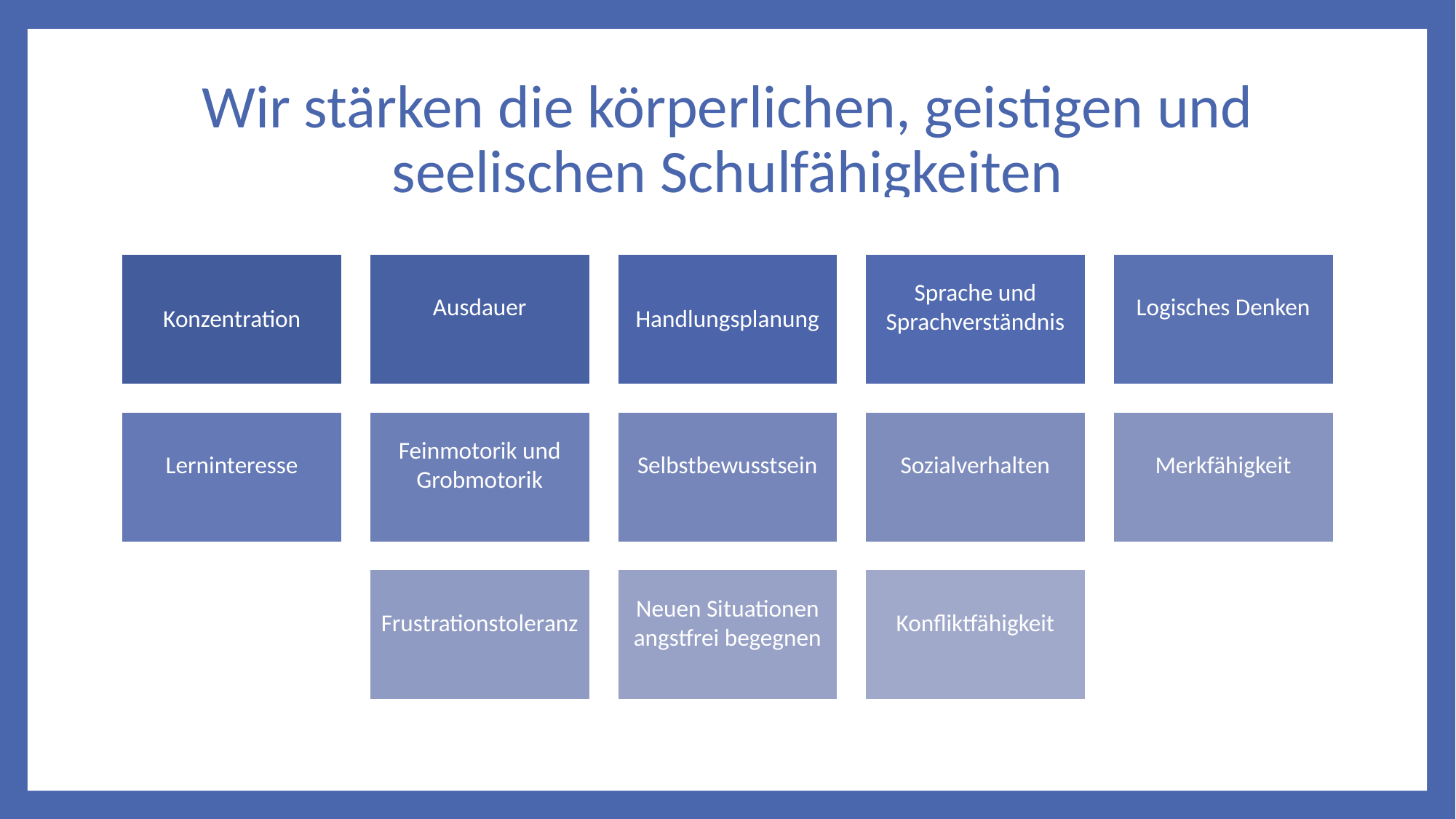

# Wir stärken die körperlichen, geistigen und seelischen Schulfähigkeiten
Konzentration
Ausdauer

Handlungsplanung
Sprache und Sprachverständnis

Logisches Denken

Lerninteresse

Feinmotorik und Grobmotorik

Selbstbewusstsein

Sozialverhalten

Merkfähigkeit

Frustrationstoleranz

Neuen Situationen angstfrei begegnen

Konfliktfähigkeit